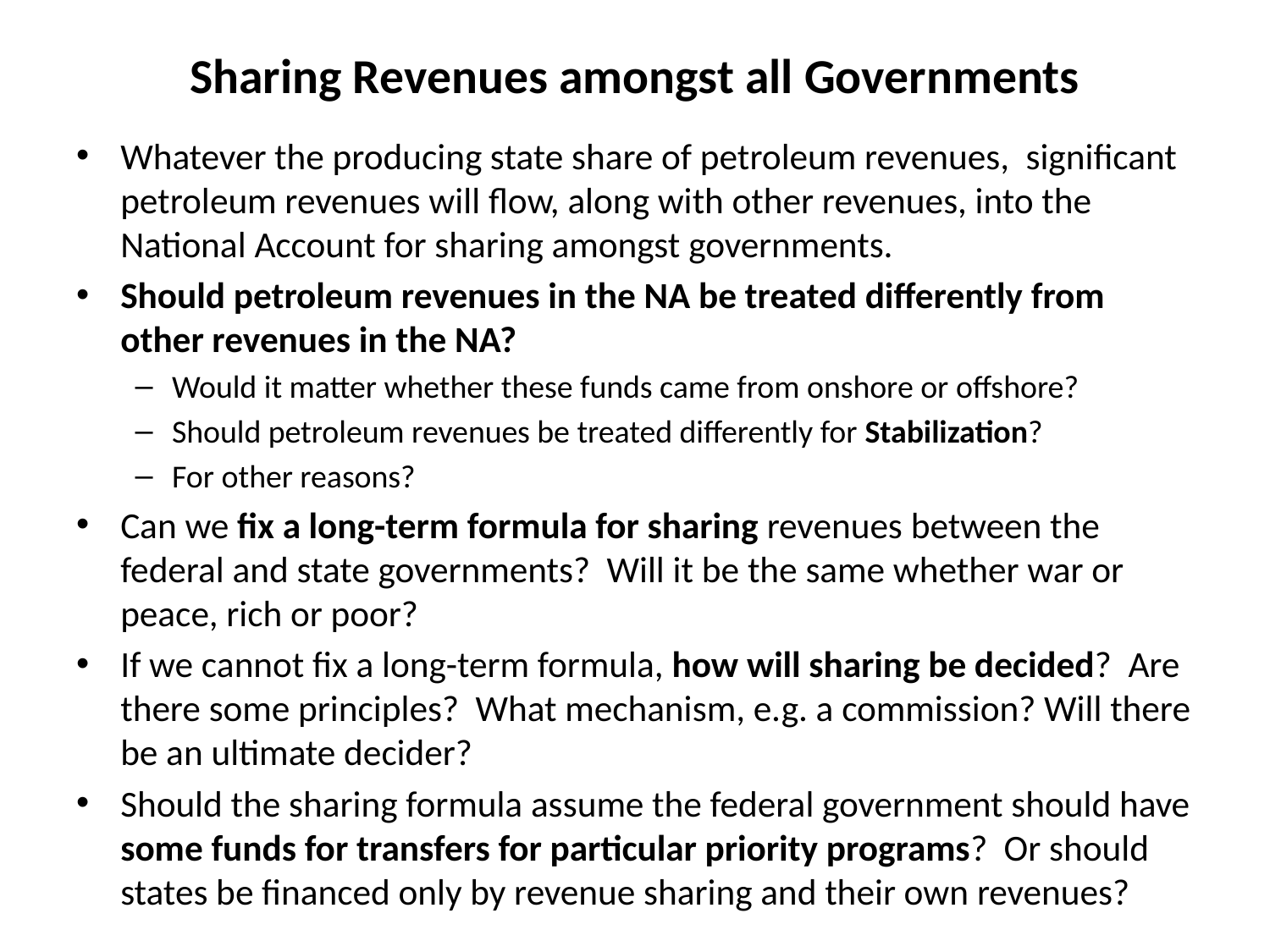

# Sharing Revenues amongst all Governments
Whatever the producing state share of petroleum revenues,  significant petroleum revenues will flow, along with other revenues, into the National Account for sharing amongst governments.
Should petroleum revenues in the NA be treated differently from other revenues in the NA?
Would it matter whether these funds came from onshore or offshore?
Should petroleum revenues be treated differently for Stabilization?
For other reasons?
Can we fix a long-term formula for sharing revenues between the federal and state governments?  Will it be the same whether war or peace, rich or poor?
If we cannot fix a long-term formula, how will sharing be decided?  Are there some principles?  What mechanism, e.g. a commission? Will there be an ultimate decider?
Should the sharing formula assume the federal government should have some funds for transfers for particular priority programs?  Or should states be financed only by revenue sharing and their own revenues?